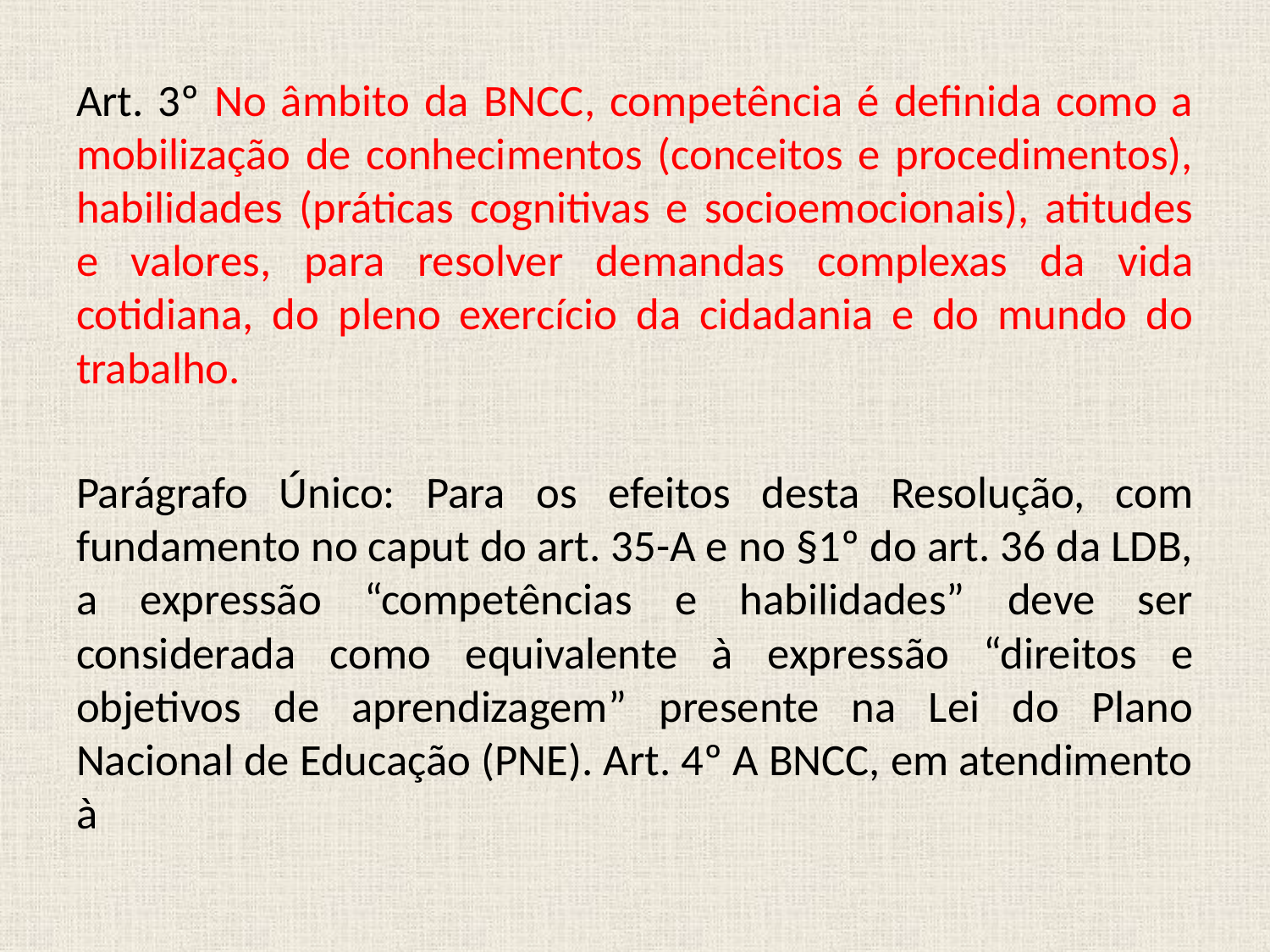

Art. 3º No âmbito da BNCC, competência é definida como a mobilização de conhecimentos (conceitos e procedimentos), habilidades (práticas cognitivas e socioemocionais), atitudes e valores, para resolver demandas complexas da vida cotidiana, do pleno exercício da cidadania e do mundo do trabalho.

Parágrafo Único: Para os efeitos desta Resolução, com fundamento no caput do art. 35-A e no §1º do art. 36 da LDB, a expressão “competências e habilidades” deve ser considerada como equivalente à expressão “direitos e objetivos de aprendizagem” presente na Lei do Plano Nacional de Educação (PNE). Art. 4º A BNCC, em atendimento à